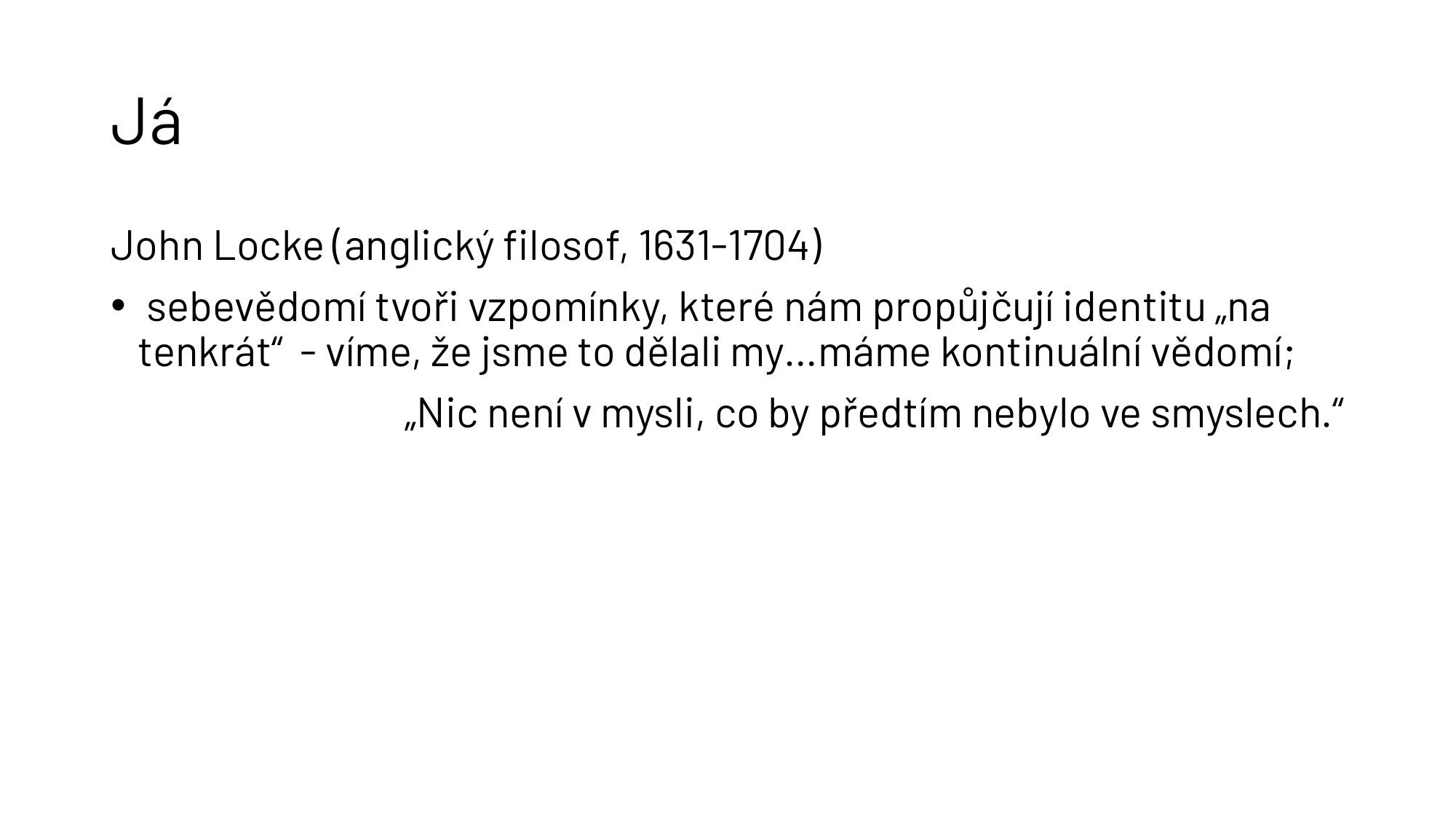

# Já
John Locke (anglický filosof, 1631-1704)
 sebevědomí tvoři vzpomínky, které nám propůjčují identitu „na tenkrát“  - víme, že jsme to dělali my…máme kontinuální vědomí;
„Nic není v mysli, co by předtím nebylo ve smyslech.“